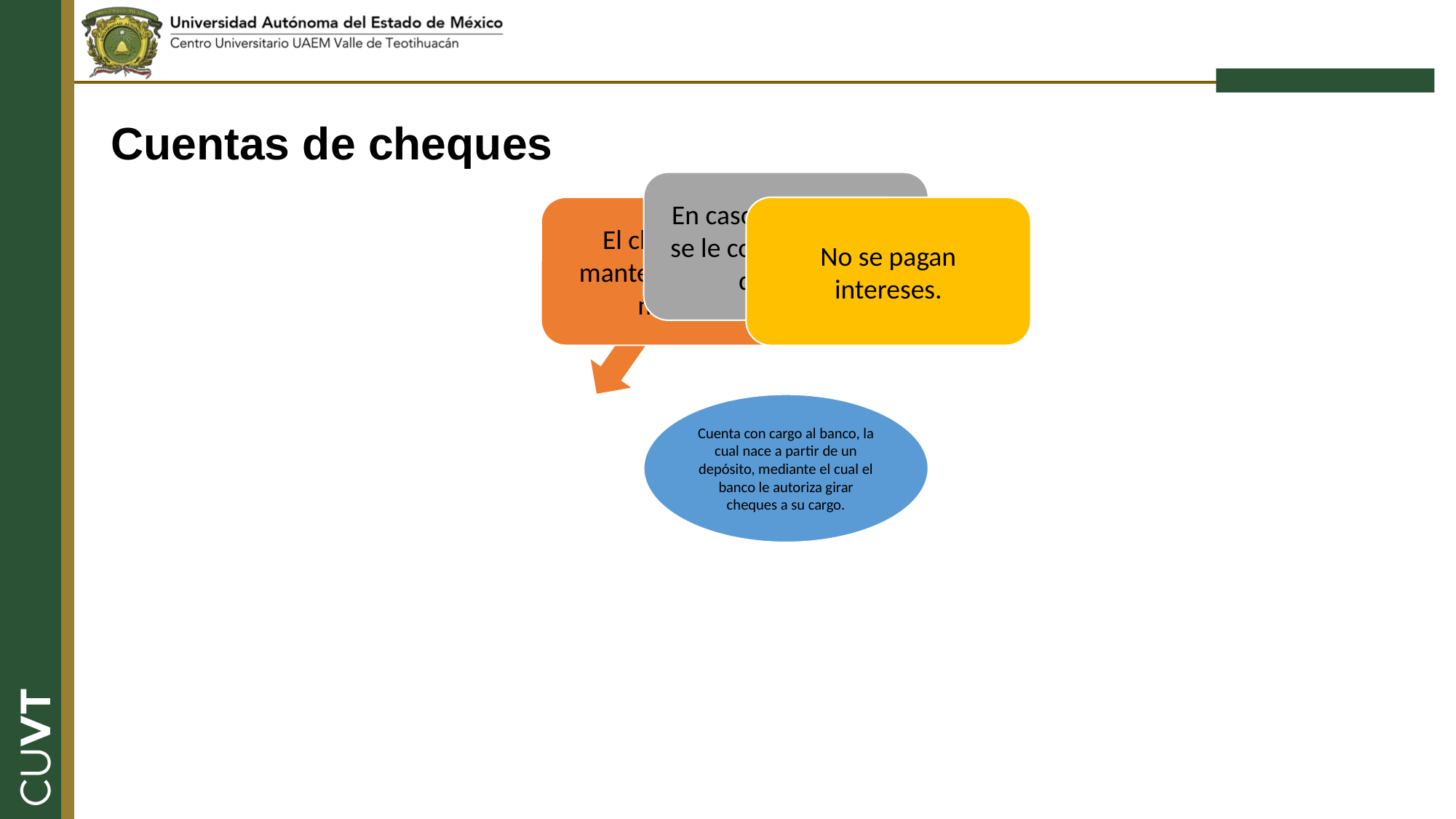

# Cuentas de cheques
Cuenta con cargo al banco, la cual nace a partir de un depósito, mediante el cual el banco le autoriza girar cheques a su cargo.